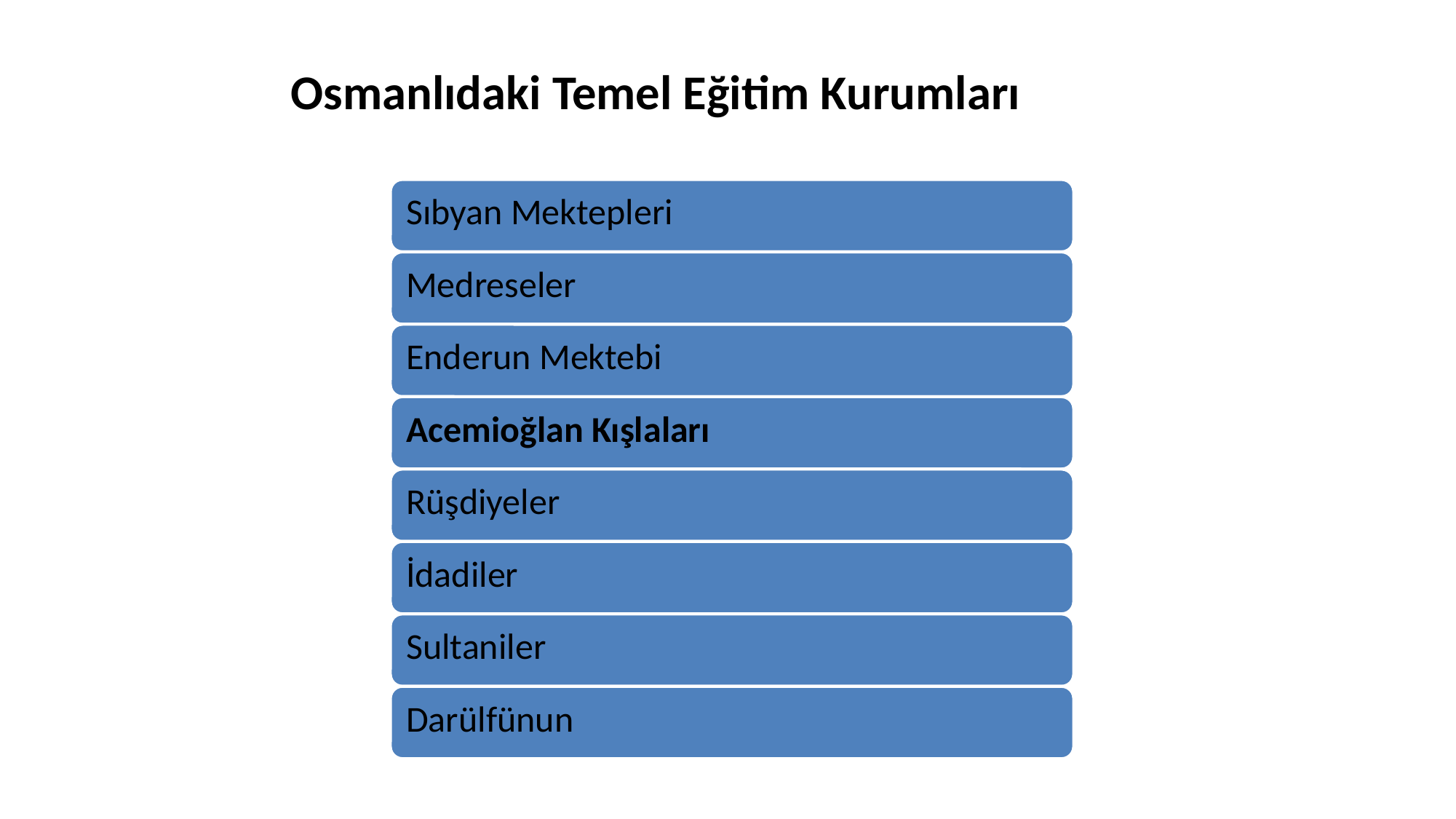

# Osmanlıdaki Temel Eğitim Kurumları
Sıbyan Mektepleri
Medreseler
Enderun Mektebi
Acemioğlan Kışlaları
Rüşdiyeler
İdadiler
Sultaniler
Darülfünun